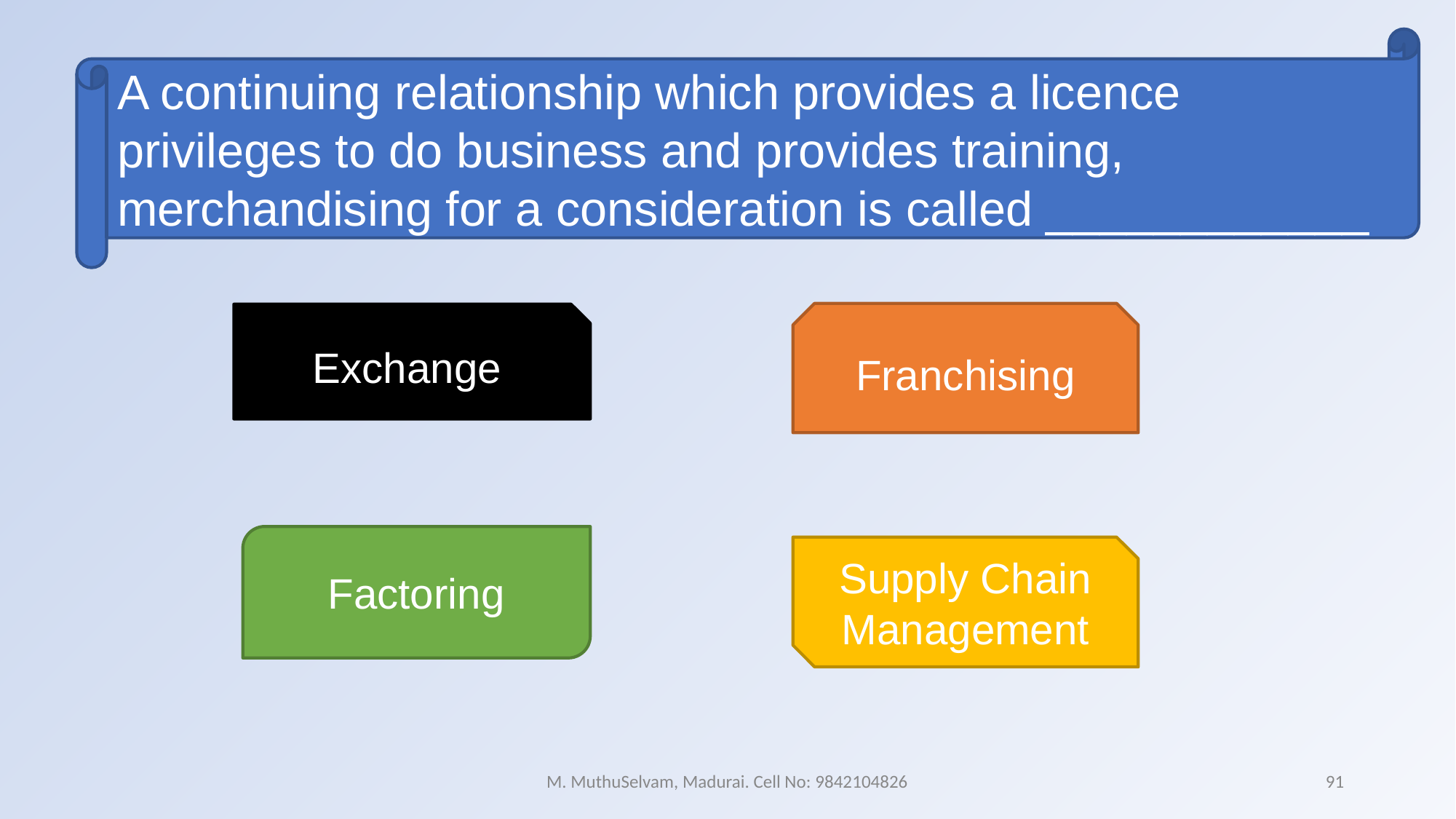

A continuing relationship which provides a licence privileges to do business and provides training, merchandising for a consideration is called ____________
Franchising
Exchange
Factoring
Supply Chain Management
M. MuthuSelvam, Madurai. Cell No: 9842104826
91